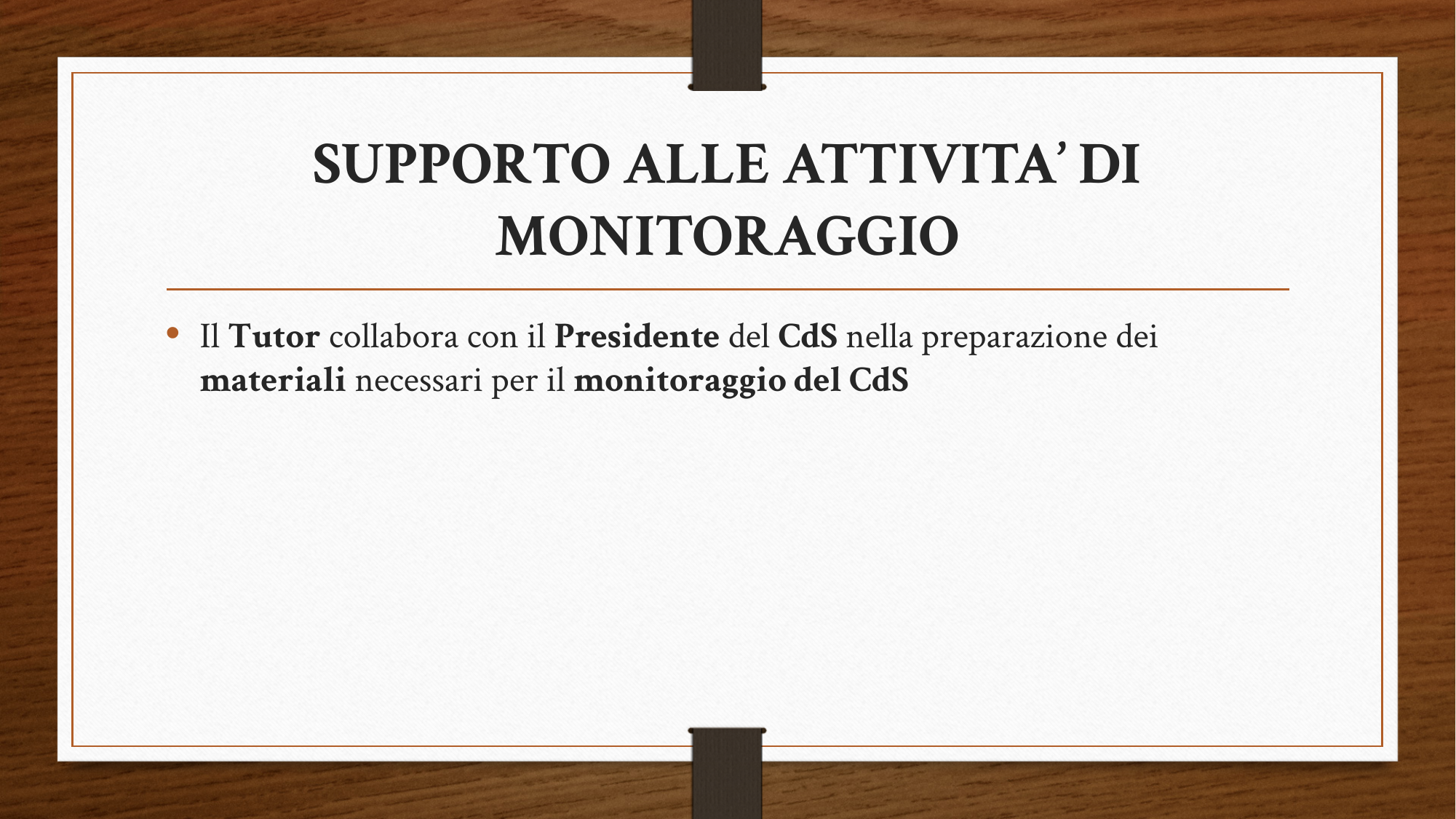

# SUPPORTO ALLE ATTIVITA’ DI MONITORAGGIO
Il Tutor collabora con il Presidente del CdS nella preparazione dei materiali necessari per il monitoraggio del CdS